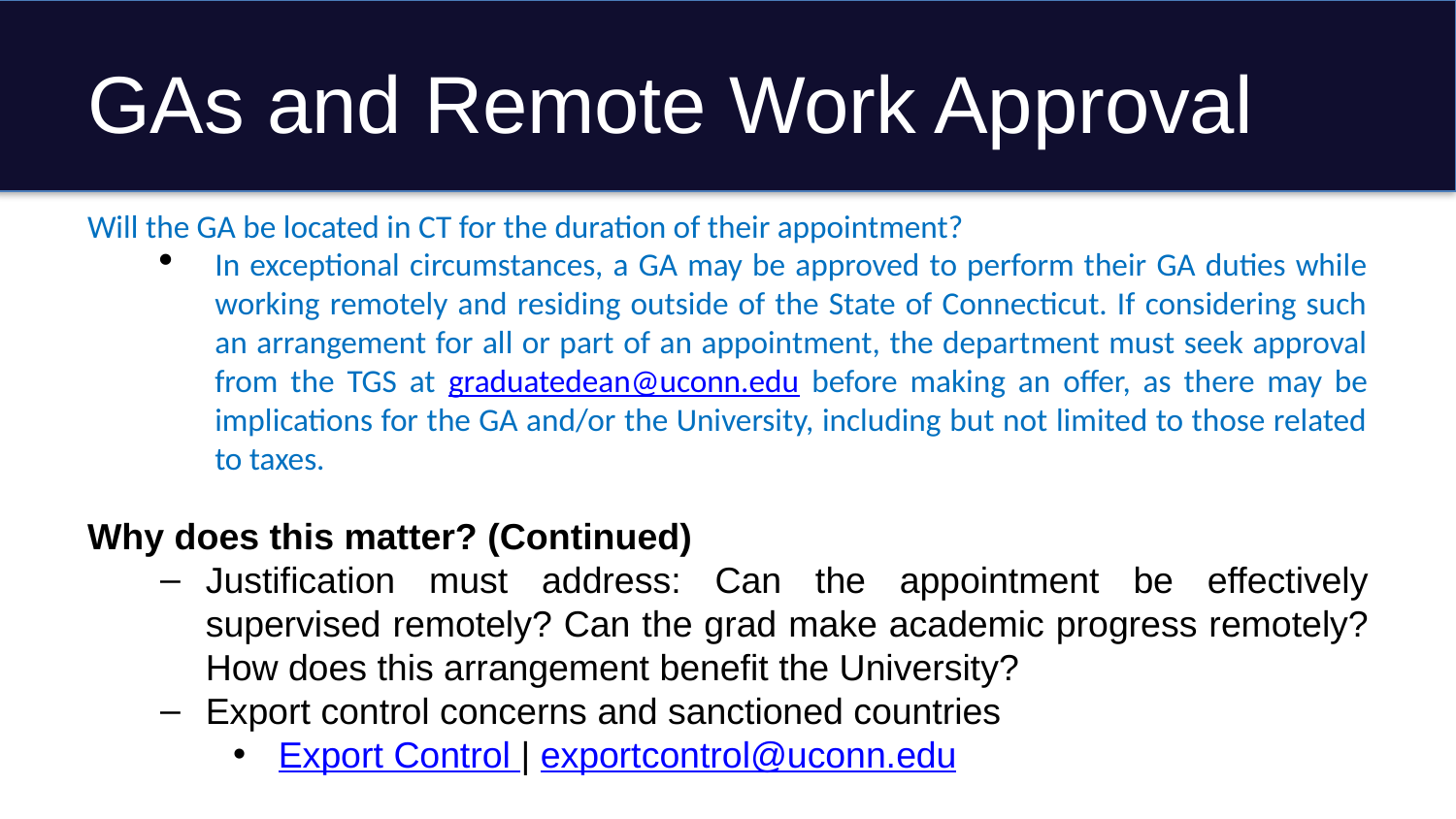

# GAs and Remote Work Approval
Will the GA be located in CT for the duration of their appointment?
In exceptional circumstances, a GA may be approved to perform their GA duties while working remotely and residing outside of the State of Connecticut. If considering such an arrangement for all or part of an appointment, the department must seek approval from the TGS at graduatedean@uconn.edu before making an offer, as there may be implications for the GA and/or the University, including but not limited to those related to taxes.

Why does this matter? (Continued)
Justification must address: Can the appointment be effectively supervised remotely? Can the grad make academic progress remotely? How does this arrangement benefit the University?
Export control concerns and sanctioned countries
Export Control | exportcontrol@uconn.edu